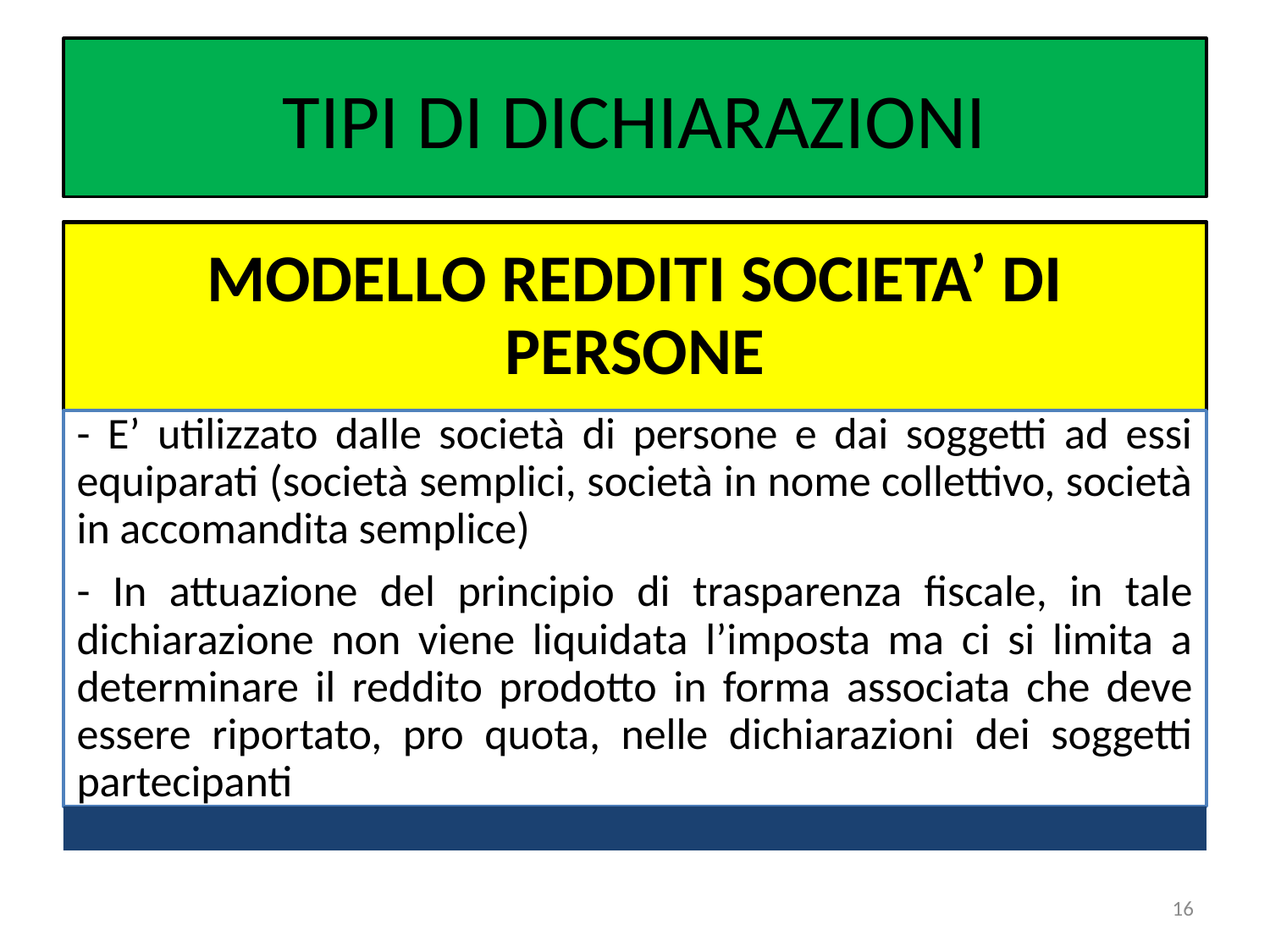

# TIPI DI DICHIARAZIONI
MODELLO REDDITI SOCIETA’ DI PERSONE
- E’ utilizzato dalle società di persone e dai soggetti ad essi equiparati (società semplici, società in nome collettivo, società in accomandita semplice)
- In attuazione del principio di trasparenza fiscale, in tale dichiarazione non viene liquidata l’imposta ma ci si limita a determinare il reddito prodotto in forma associata che deve essere riportato, pro quota, nelle dichiarazioni dei soggetti partecipanti
16